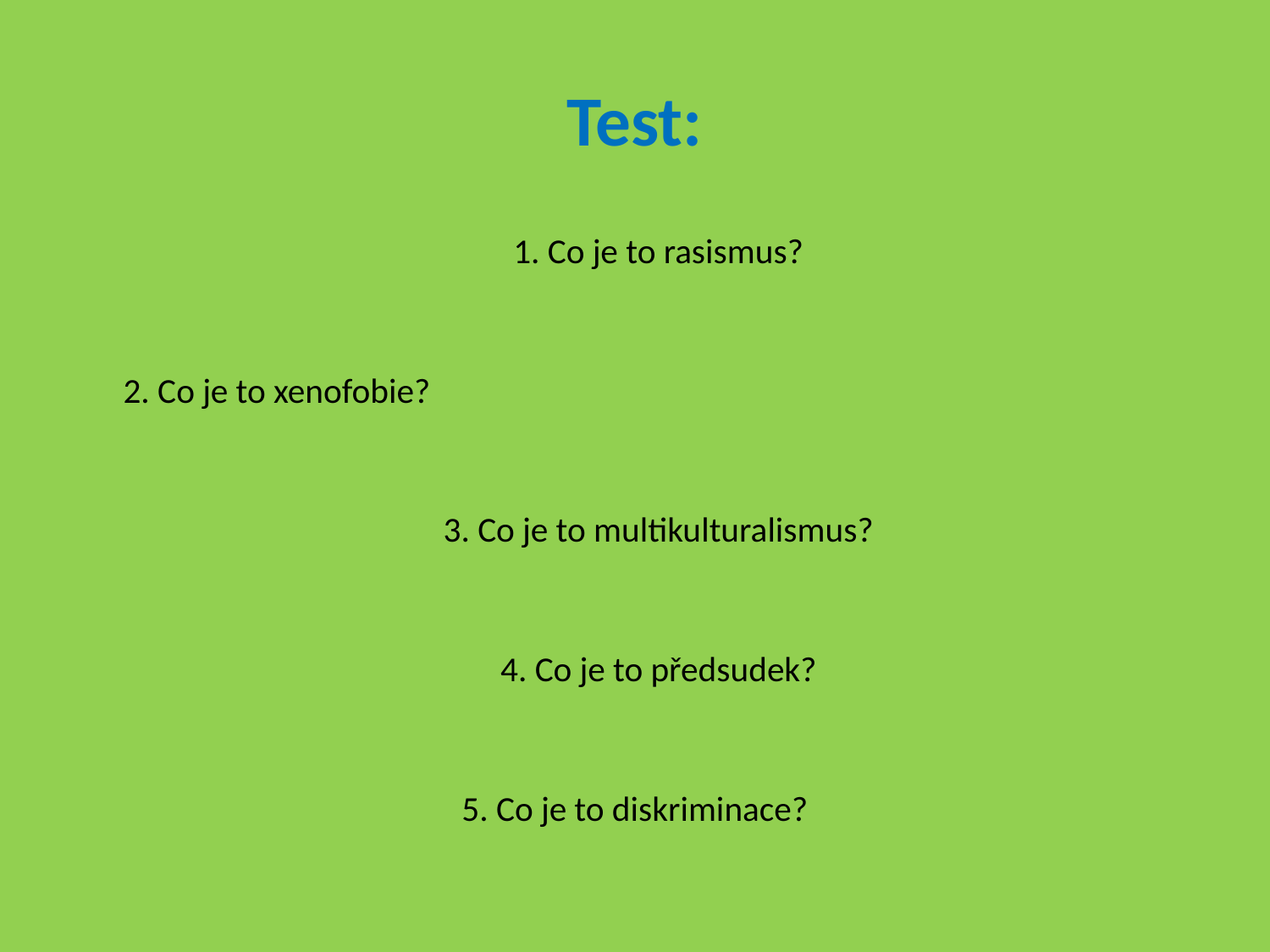

# Test:
				1. Co je to rasismus?

 	2. Co je to xenofobie?

 			3. Co je to multikulturalismus?

							4. Co je to předsudek?

5. Co je to diskriminace?